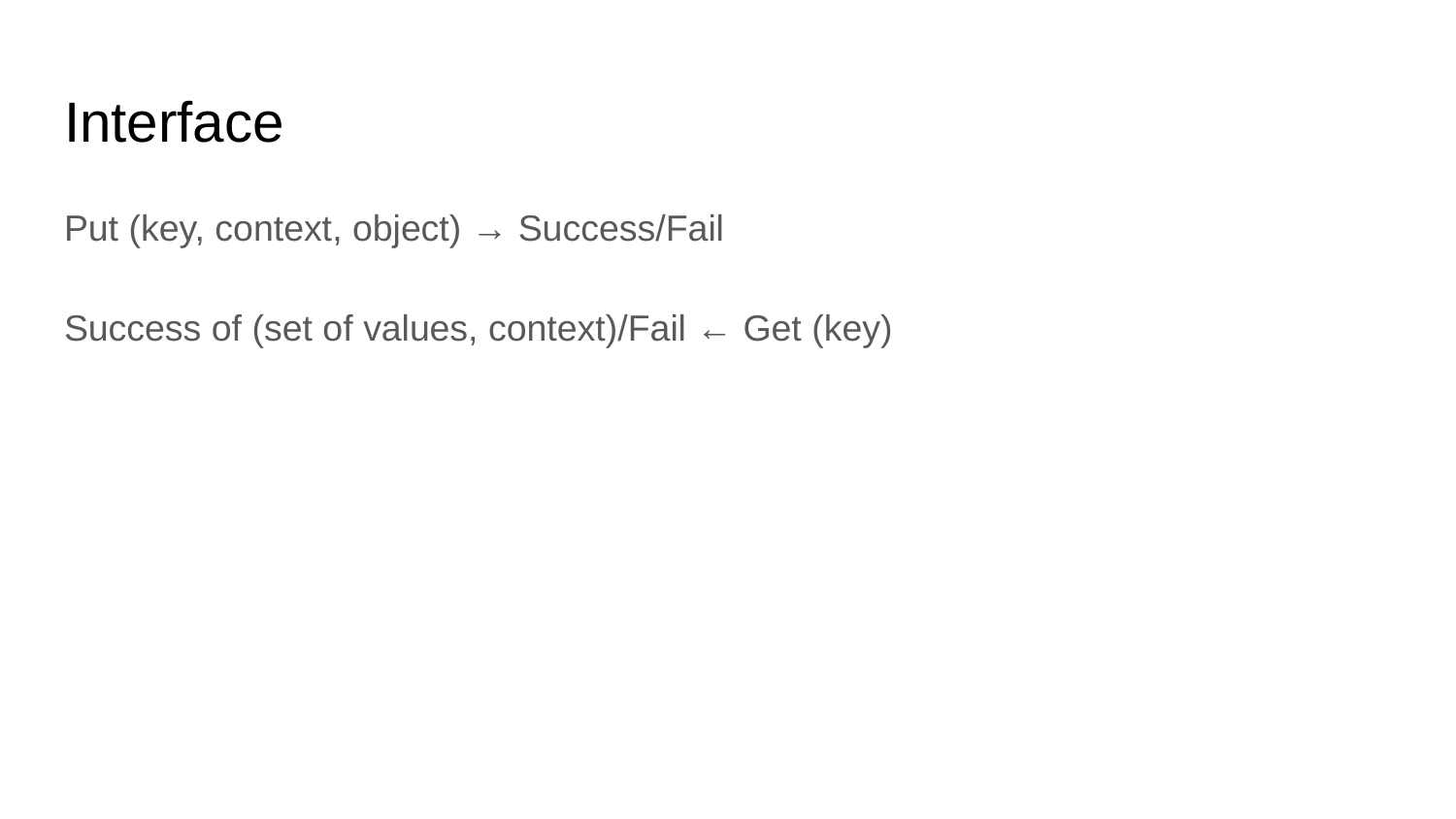

# Interface
Put (key, context, object) → Success/Fail

Success of (set of values, context)/Fail ← Get (key)